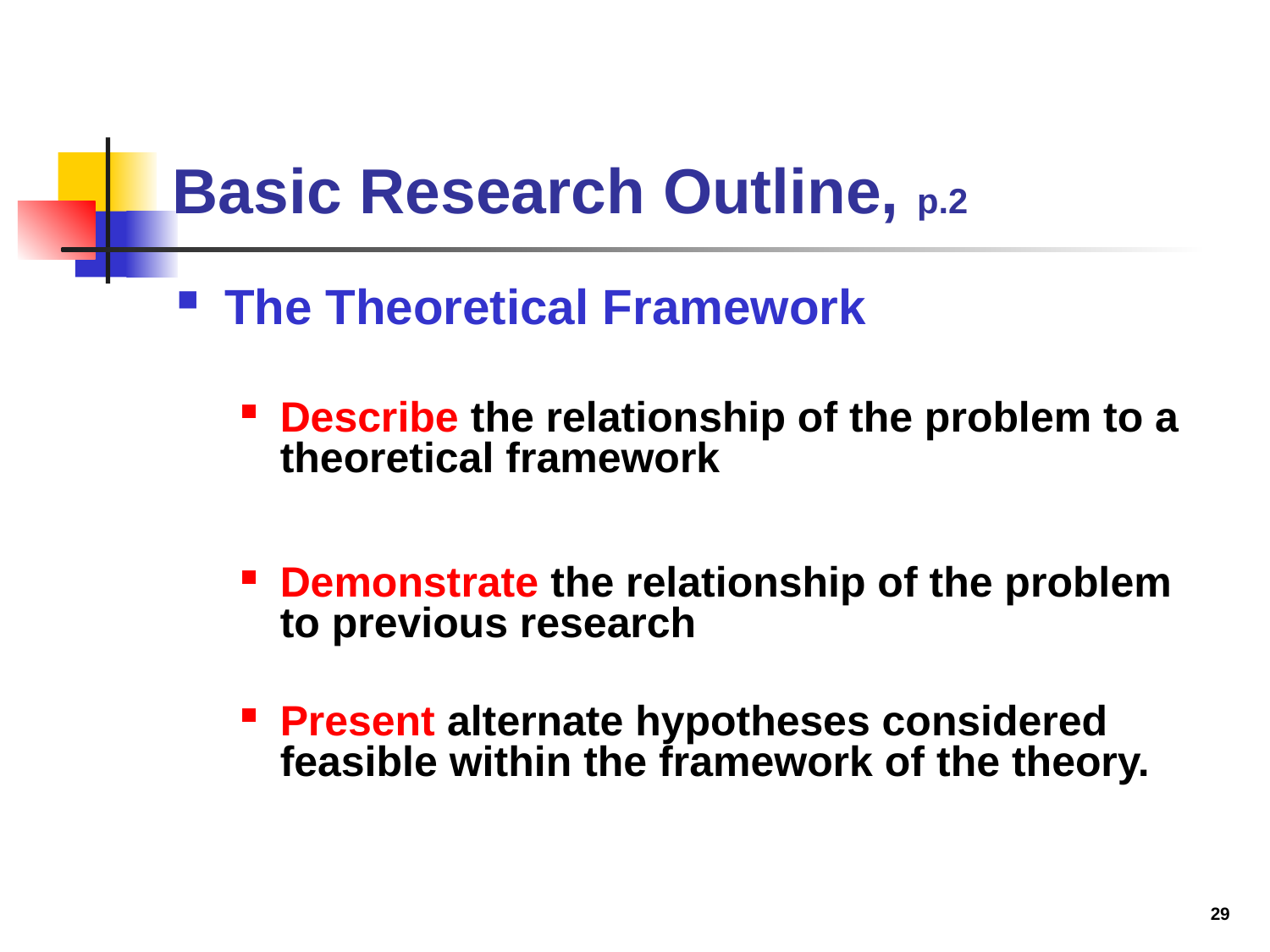

# Basic Research Outline, p.2
The Theoretical Framework

Describe the relationship of the problem to a theoretical framework

Demonstrate the relationship of the problem to previous research

Present alternate hypotheses considered feasible within the framework of the theory.

29